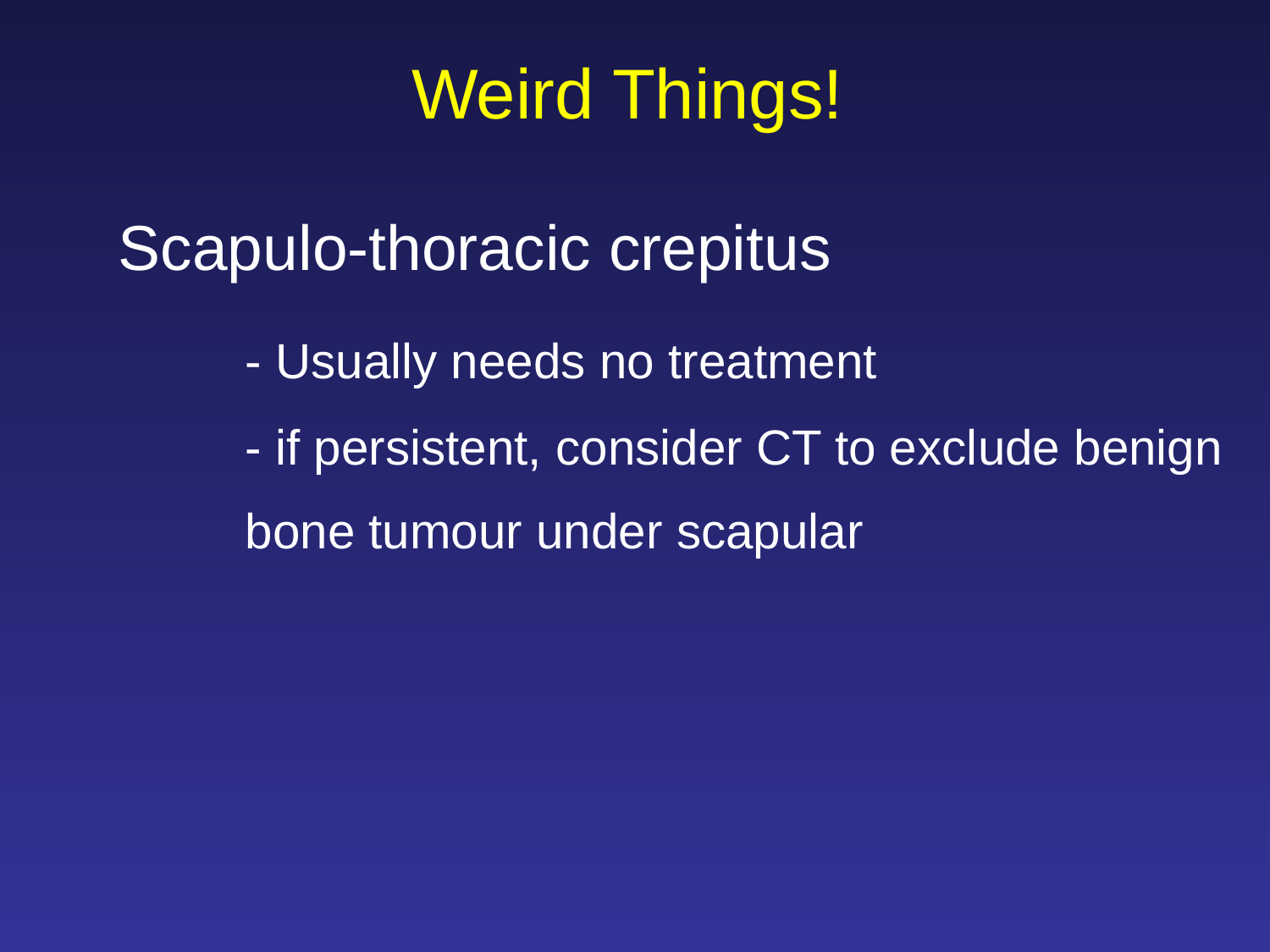

Weird Things!
Scapulo-thoracic crepitus
	- Usually needs no treatment
	- if persistent, consider CT to exclude benign
	bone tumour under scapular